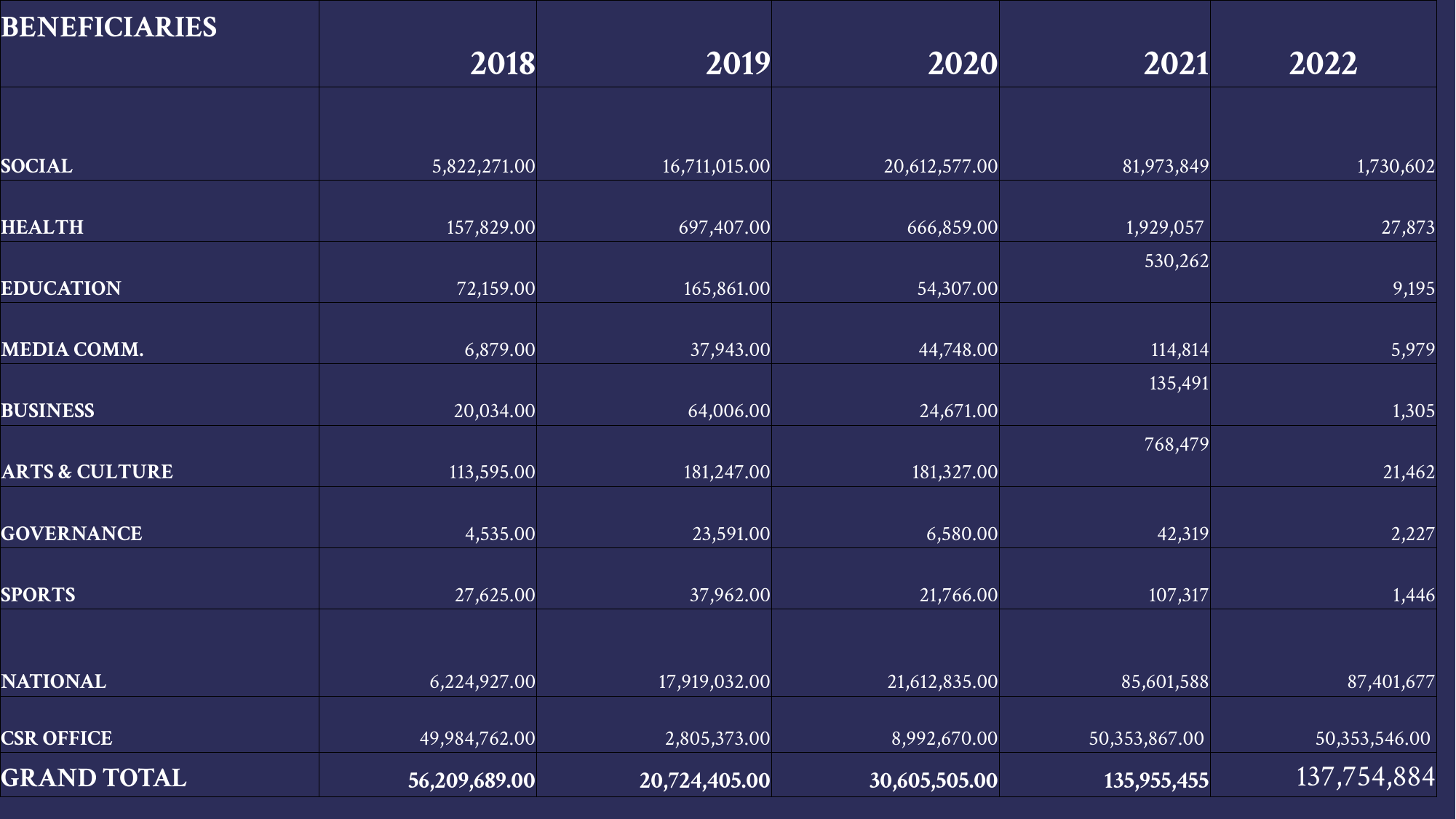

| BENEFICIARIES | 2018 | 2019 | 2020 | 2021 | 2022 |
| --- | --- | --- | --- | --- | --- |
| SOCIAL | 5,822,271.00 | 16,711,015.00 | 20,612,577.00 | 81,973,849 | 1,730,602 |
| HEALTH | 157,829.00 | 697,407.00 | 666,859.00 | 1,929,057 | 27,873 |
| EDUCATION | 72,159.00 | 165,861.00 | 54,307.00 | 530,262 | 9,195 |
| MEDIA COMM. | 6,879.00 | 37,943.00 | 44,748.00 | 114,814 | 5,979 |
| BUSINESS | 20,034.00 | 64,006.00 | 24,671.00 | 135,491 | 1,305 |
| ARTS & CULTURE | 113,595.00 | 181,247.00 | 181,327.00 | 768,479 | 21,462 |
| GOVERNANCE | 4,535.00 | 23,591.00 | 6,580.00 | 42,319 | 2,227 |
| SPORTS | 27,625.00 | 37,962.00 | 21,766.00 | 107,317 | 1,446 |
| NATIONAL | 6,224,927.00 | 17,919,032.00 | 21,612,835.00 | 85,601,588 | 87,401,677 |
| CSR OFFICE | 49,984,762.00 | 2,805,373.00 | 8,992,670.00 | 50,353,867.00 | 50,353,546.00 |
| GRAND TOTAL | 56,209,689.00 | 20,724,405.00 | 30,605,505.00 | 135,955,455 | 137,754,884 |